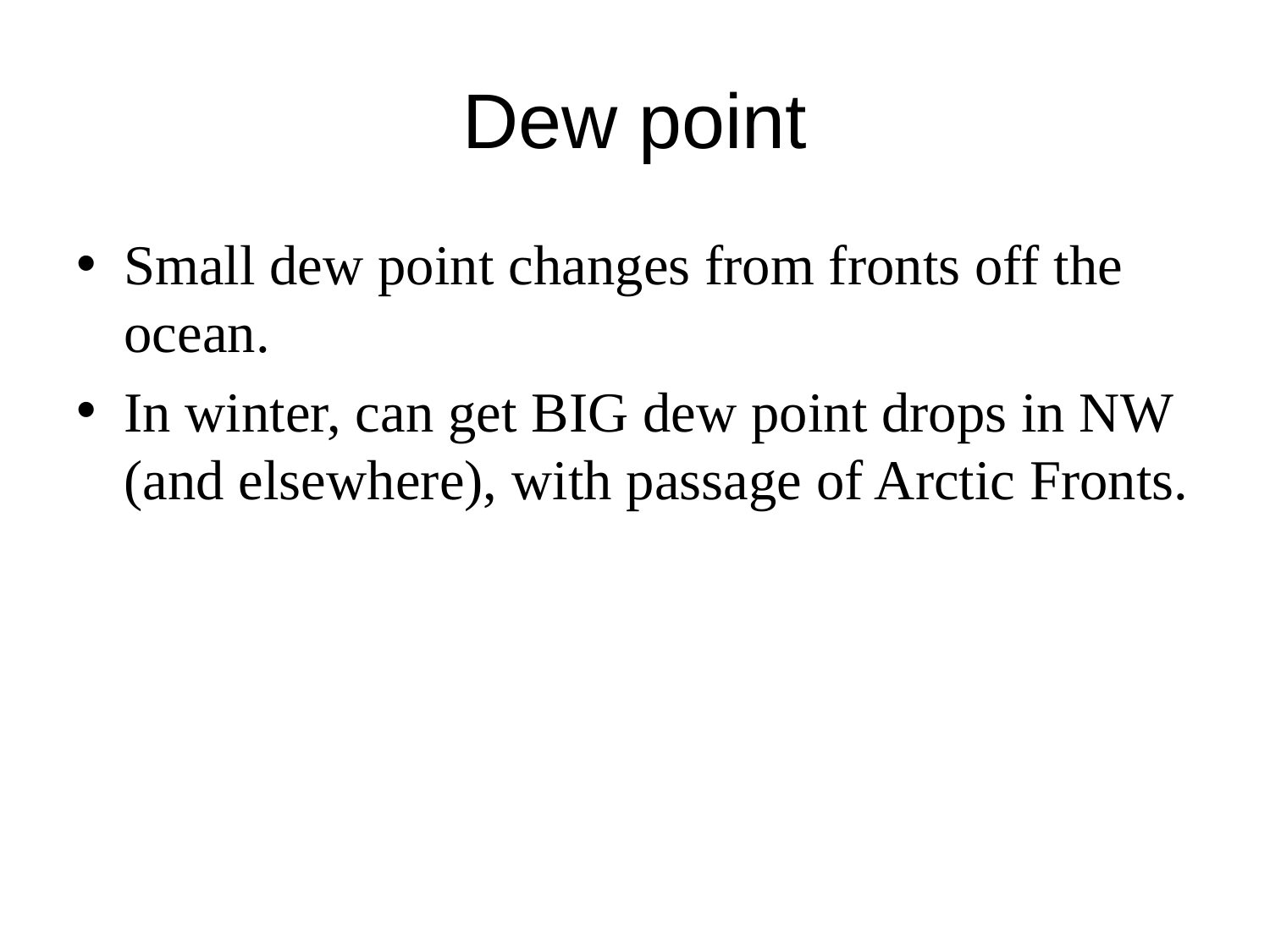

# Dew point
Small dew point changes from fronts off the ocean.
In winter, can get BIG dew point drops in NW (and elsewhere), with passage of Arctic Fronts.